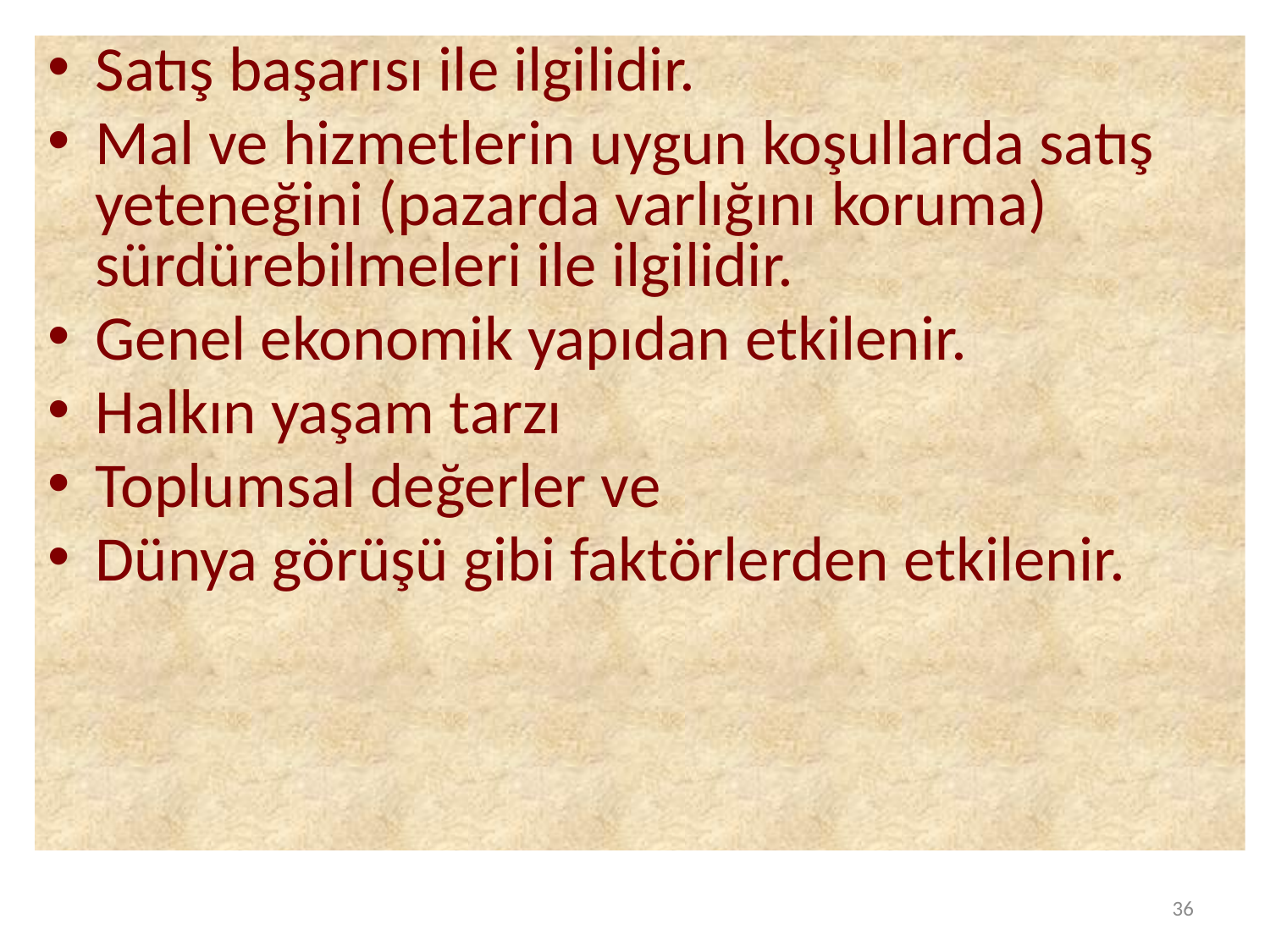

Satış başarısı ile ilgilidir.
Mal ve hizmetlerin uygun koşullarda satış yeteneğini (pazarda varlığını koruma) sürdürebilmeleri ile ilgilidir.
Genel ekonomik yapıdan etkilenir.
Halkın yaşam tarzı
Toplumsal değerler ve
Dünya görüşü gibi faktörlerden etkilenir.

36